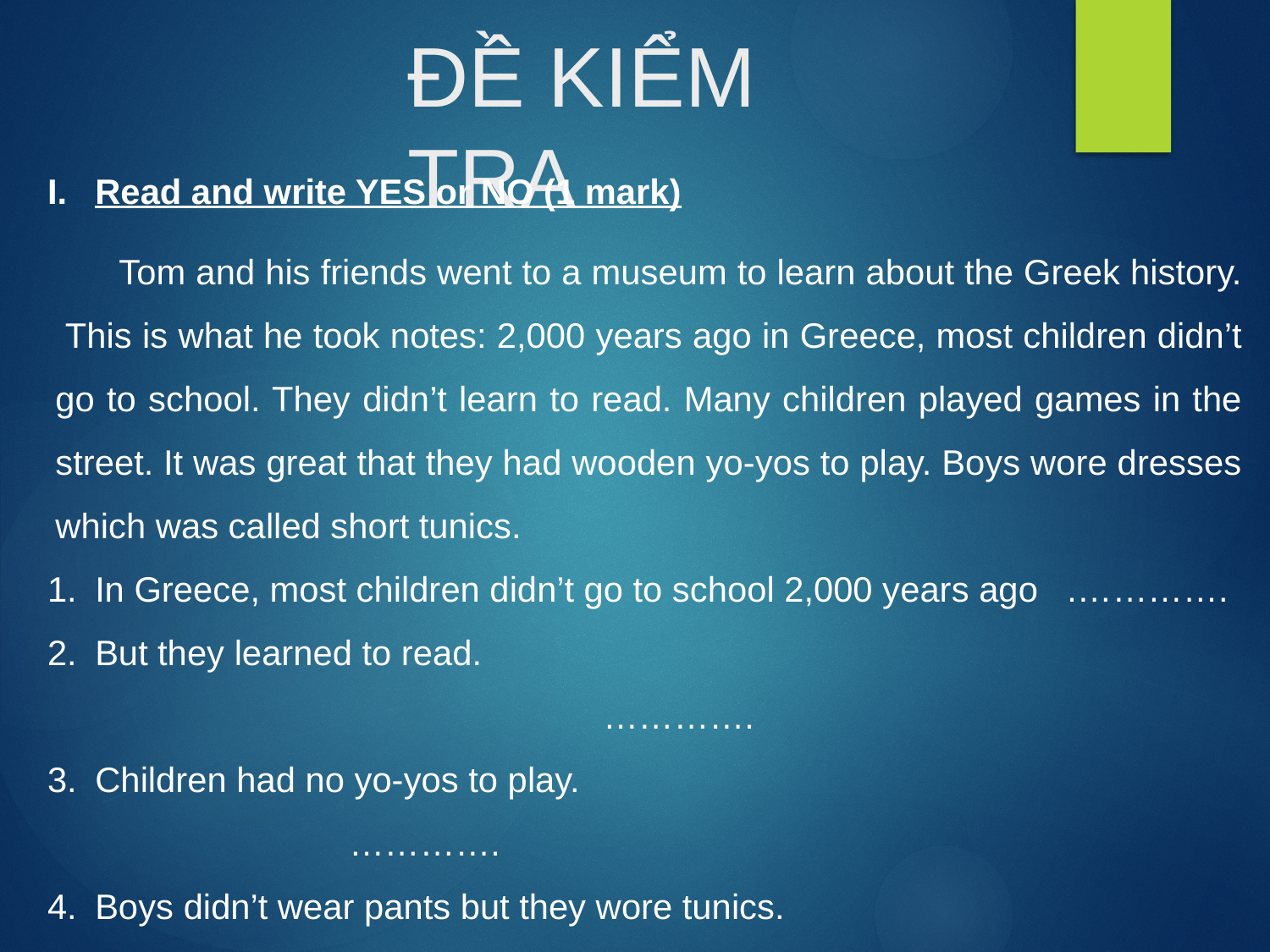

ĐỀ KIỂM TRA
Read and write YES or NO (1 mark)
Tom and his friends went to a museum to learn about the Greek history.  This is what he took notes: 2,000 years ago in Greece, most children didn’t go to school. They didn’t learn to read. Many children played games in the street. It was great that they had wooden yo-yos to play. Boys wore dresses which was called short tunics.
In Greece, most children didn’t go to school 2,000 years ago   .………….
But they learned to read.										………….
Children had no yo-yos to play.								………….
Boys didn’t wear pants but they wore tunics.					………….